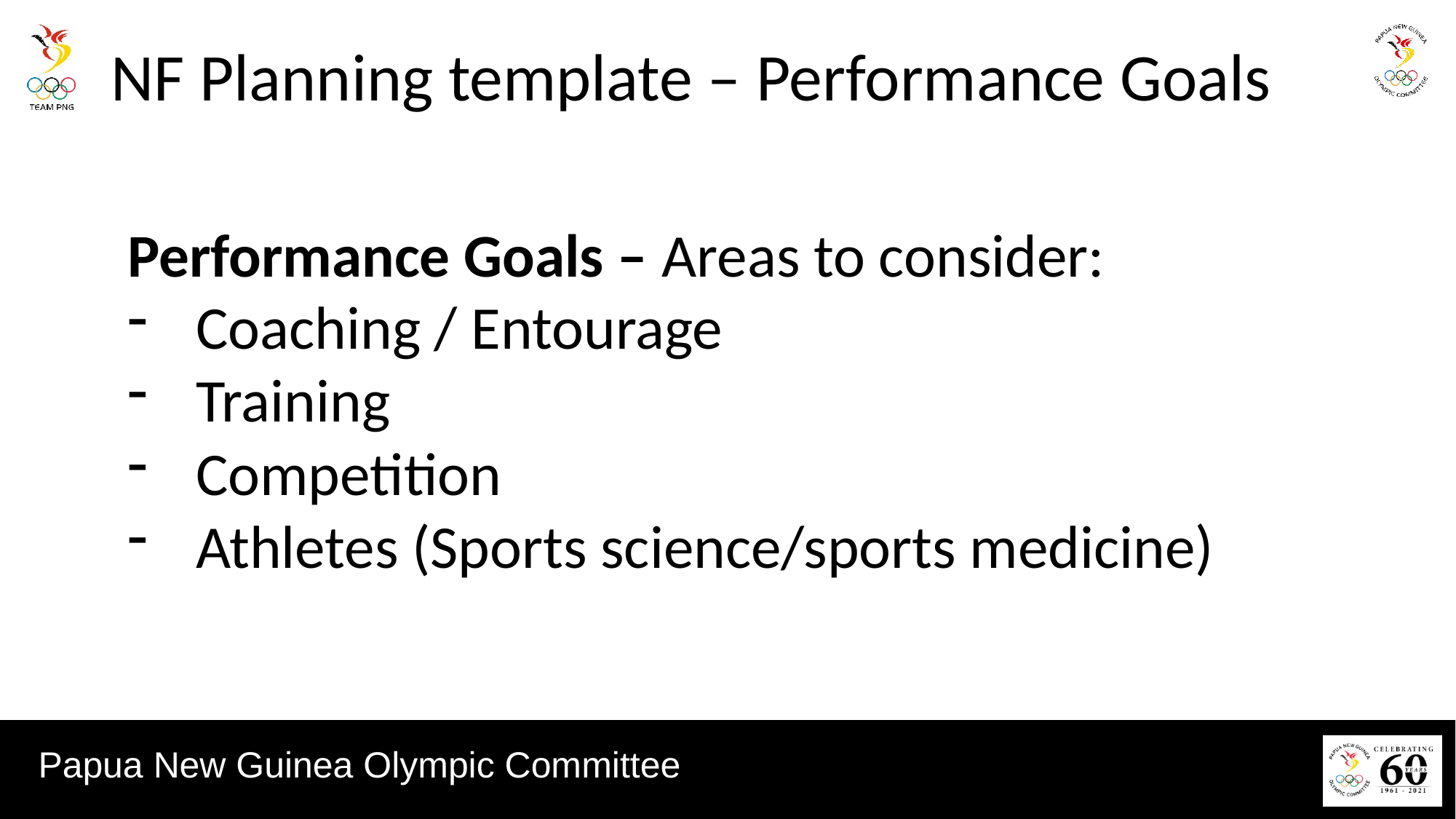

# NF Planning template – Performance Goals
Performance Goals – Areas to consider:
Coaching / Entourage
Training
Competition
Athletes (Sports science/sports medicine)